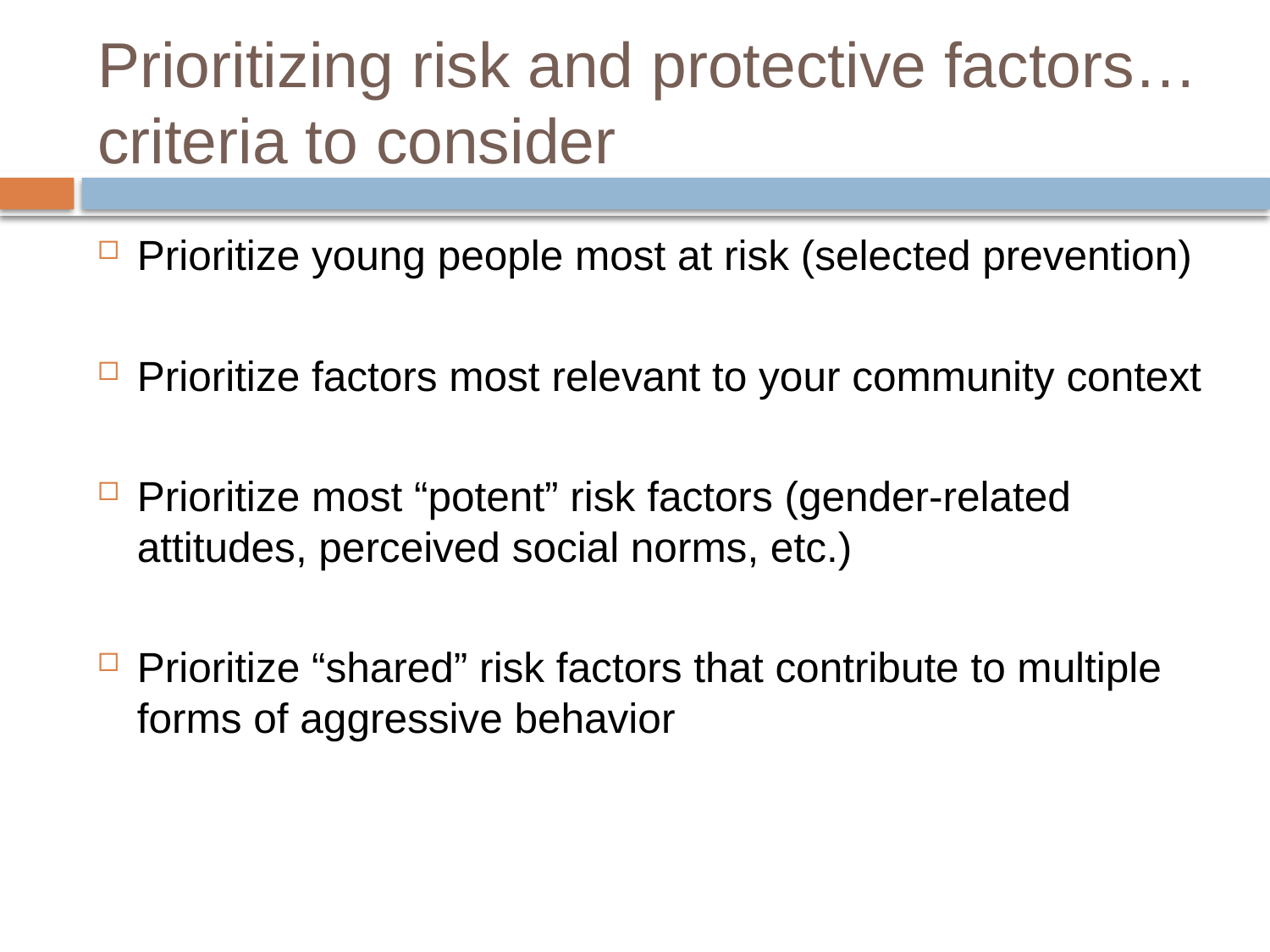

# Prioritizing risk and protective factors… criteria to consider
Prioritize young people most at risk (selected prevention)

Prioritize factors most relevant to your community context

Prioritize most “potent” risk factors (gender-related attitudes, perceived social norms, etc.)

Prioritize “shared” risk factors that contribute to multiple forms of aggressive behavior